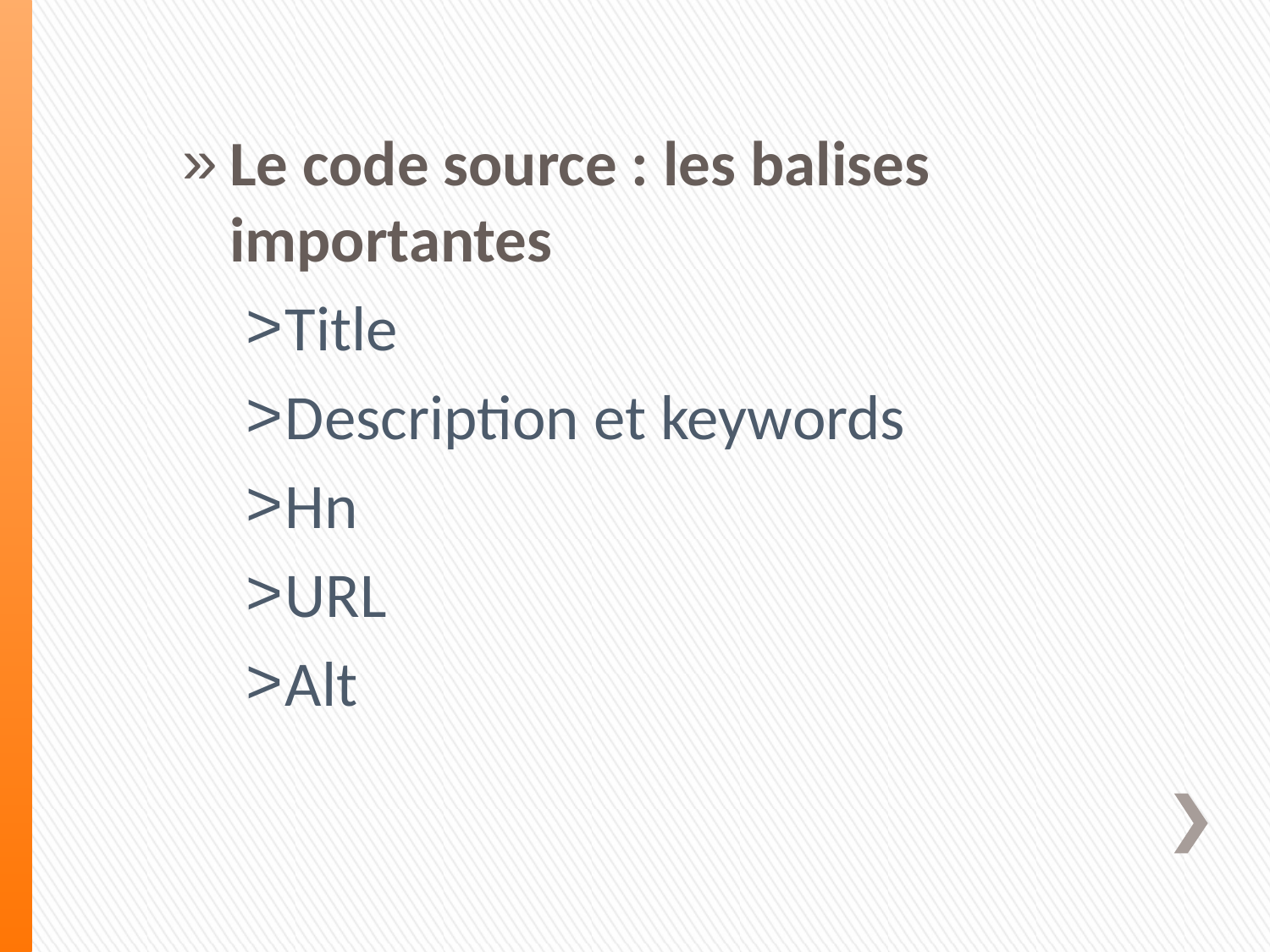

Le code source : les balises importantes
Title
Description et keywords
Hn
URL
Alt